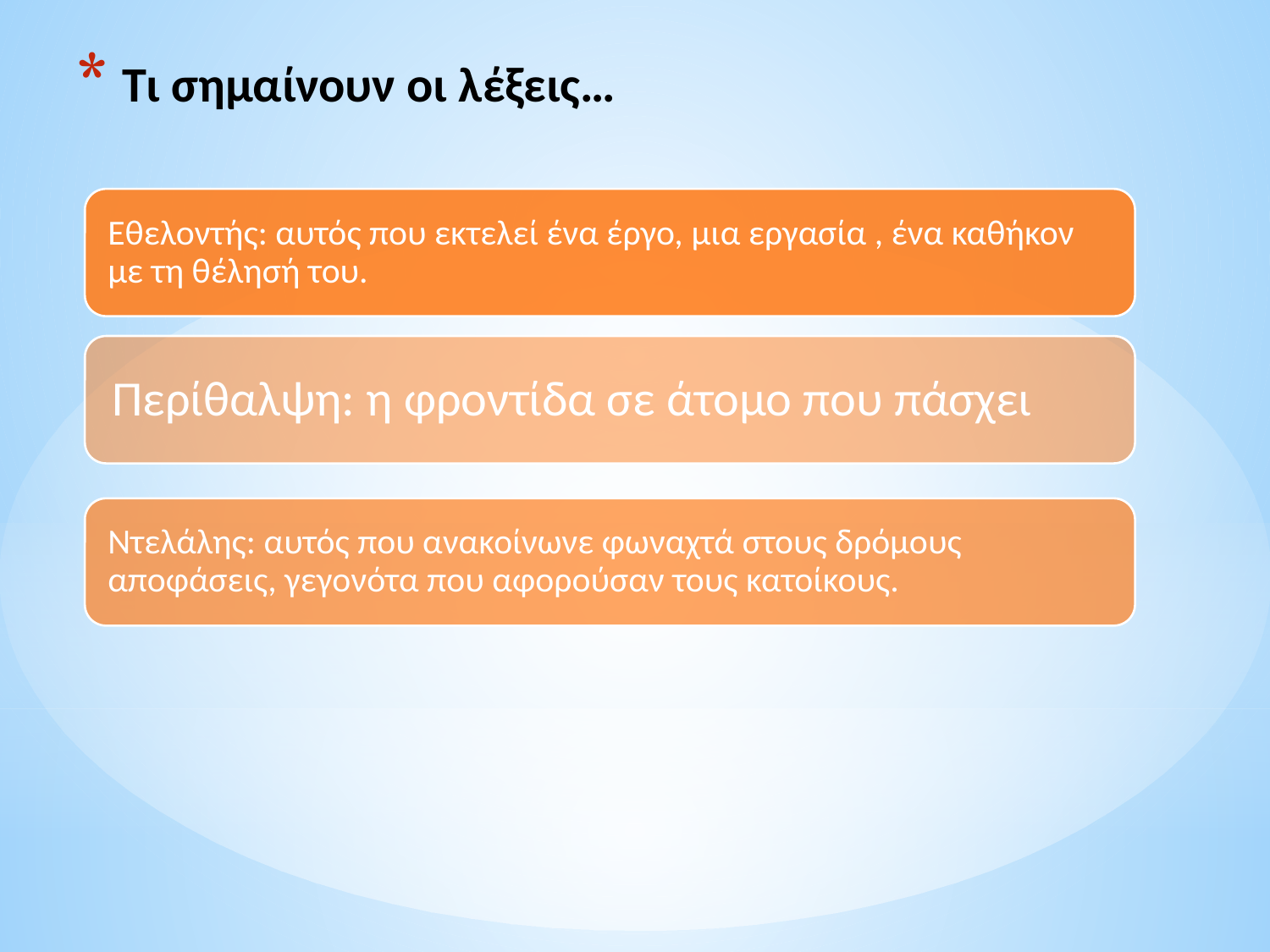

# Τι σημαίνουν οι λέξεις…
Εθελοντής: αυτός που εκτελεί ένα έργο, μια εργασία , ένα καθήκον με τη θέλησή του.
Ντελάλης: αυτός που ανακοίνωνε φωναχτά στους δρόμους αποφάσεις, γεγονότα που αφορούσαν τους κατοίκους.
Περίθαλψη: η φροντίδα σε άτομο που πάσχει